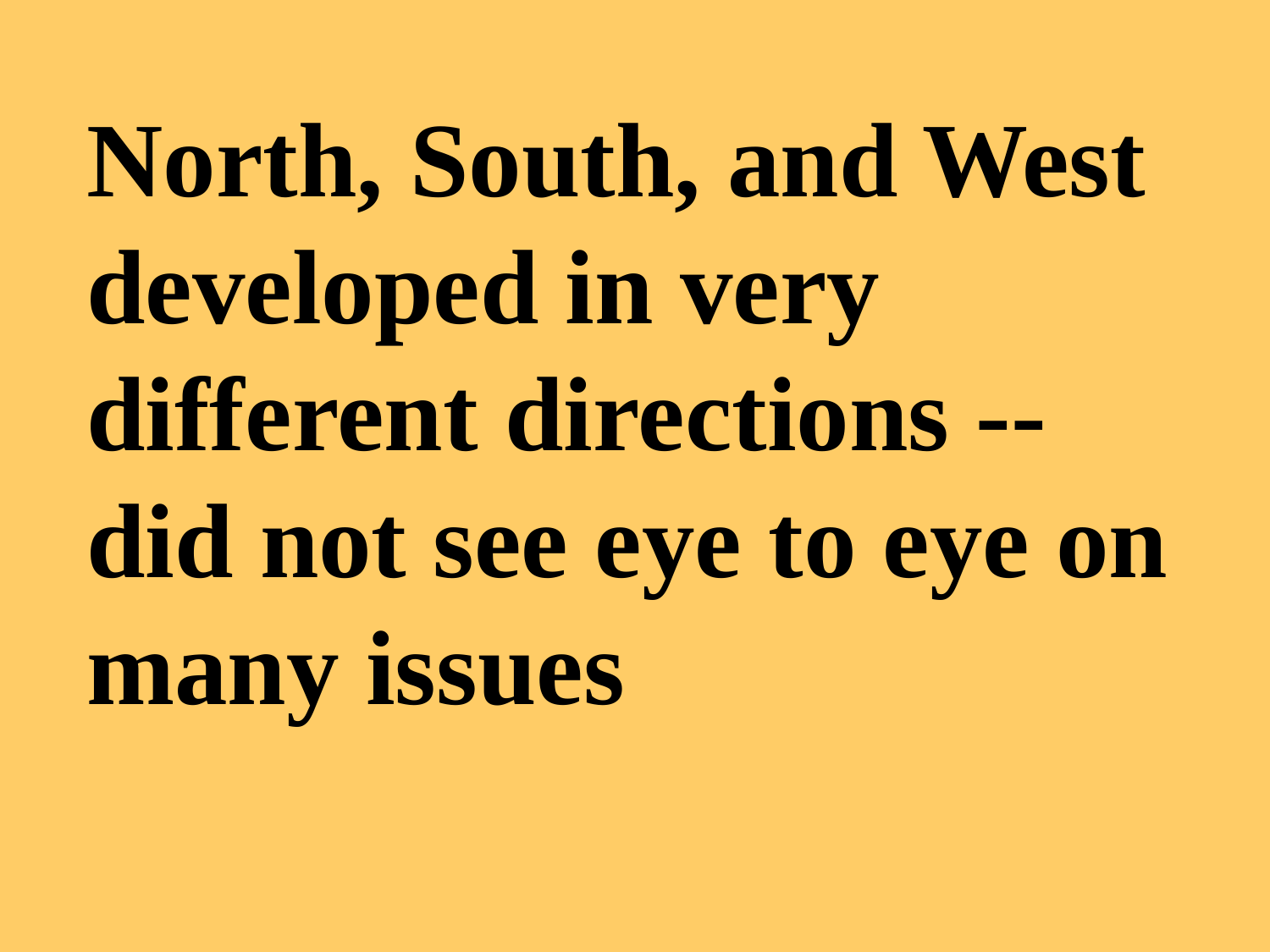

North, South, and West developed in very different directions -- did not see eye to eye on many issues